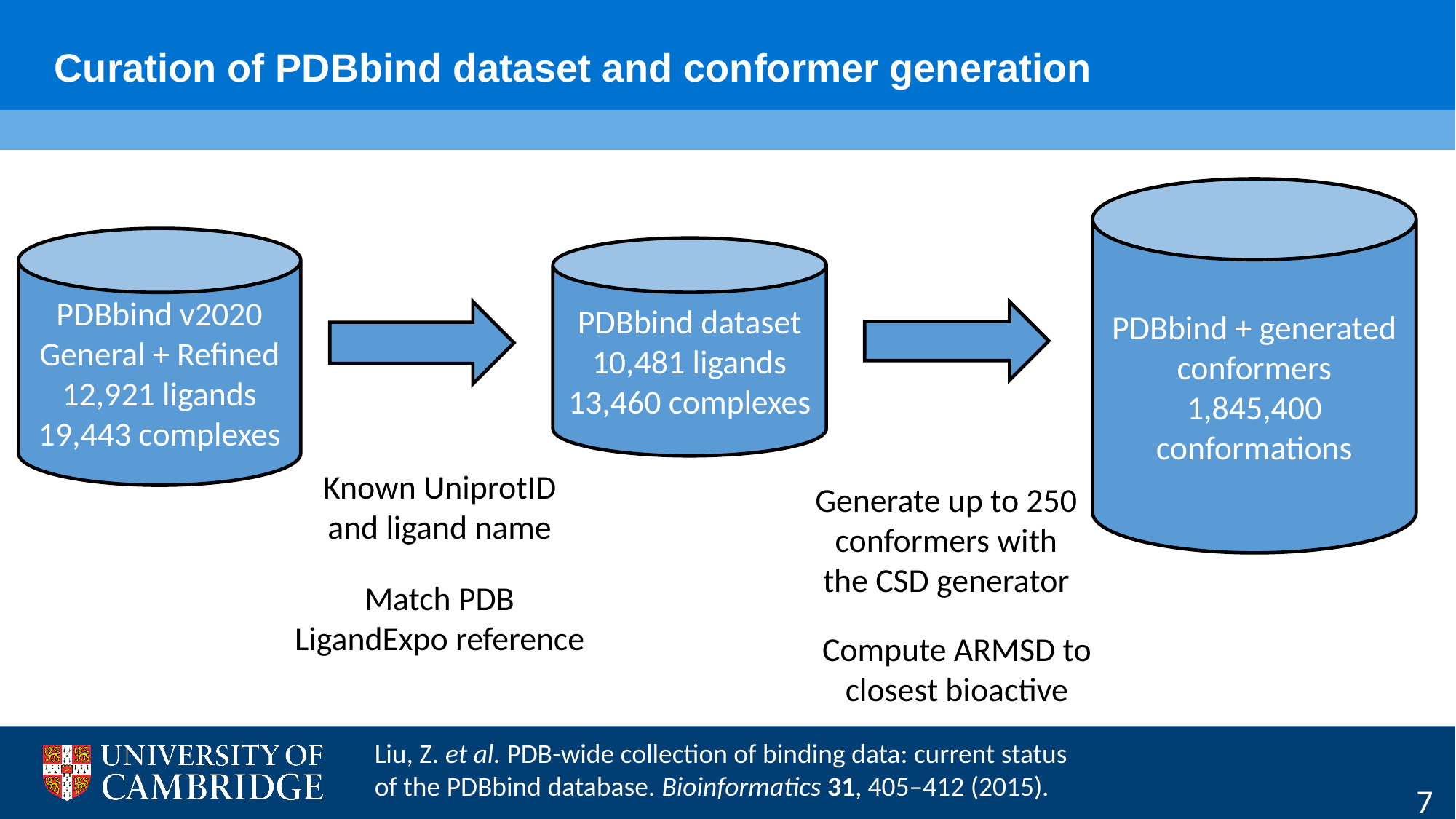

Curation of PDBbind dataset and conformer generation
PDBbind + generated conformers
1,845,400 conformations

Generate up to 250 conformers with the CSD generator
Compute ARMSD to closest bioactive
PDBbind v2020
General + Refined
12,921 ligands
19,443 complexes
PDBbind dataset
10,481 ligands
13,460 complexes

Known UniprotID and ligand name
Match PDB LigandExpo reference
Liu, Z. et al. PDB-wide collection of binding data: current status of the PDBbind database. Bioinformatics 31, 405–412 (2015).
7